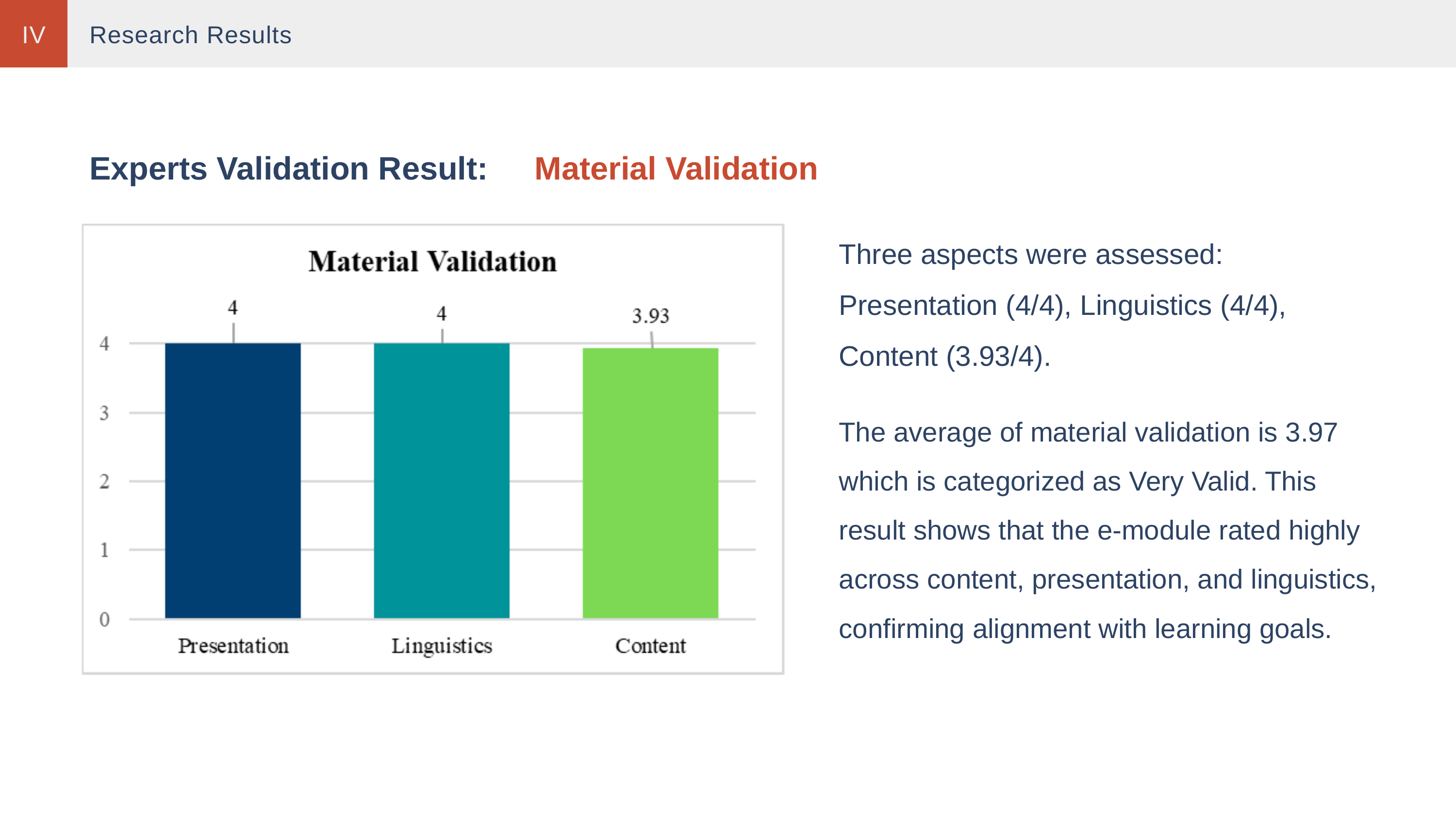

IV
Research Results
Experts Validation Result:
Material Validation
Three aspects were assessed: Presentation (4/4), Linguistics (4/4), Content (3.93/4).

The average of material validation is 3.97 which is categorized as Very Valid. This result shows that the e-module rated highly across content, presentation, and linguistics, confirming alignment with learning goals.